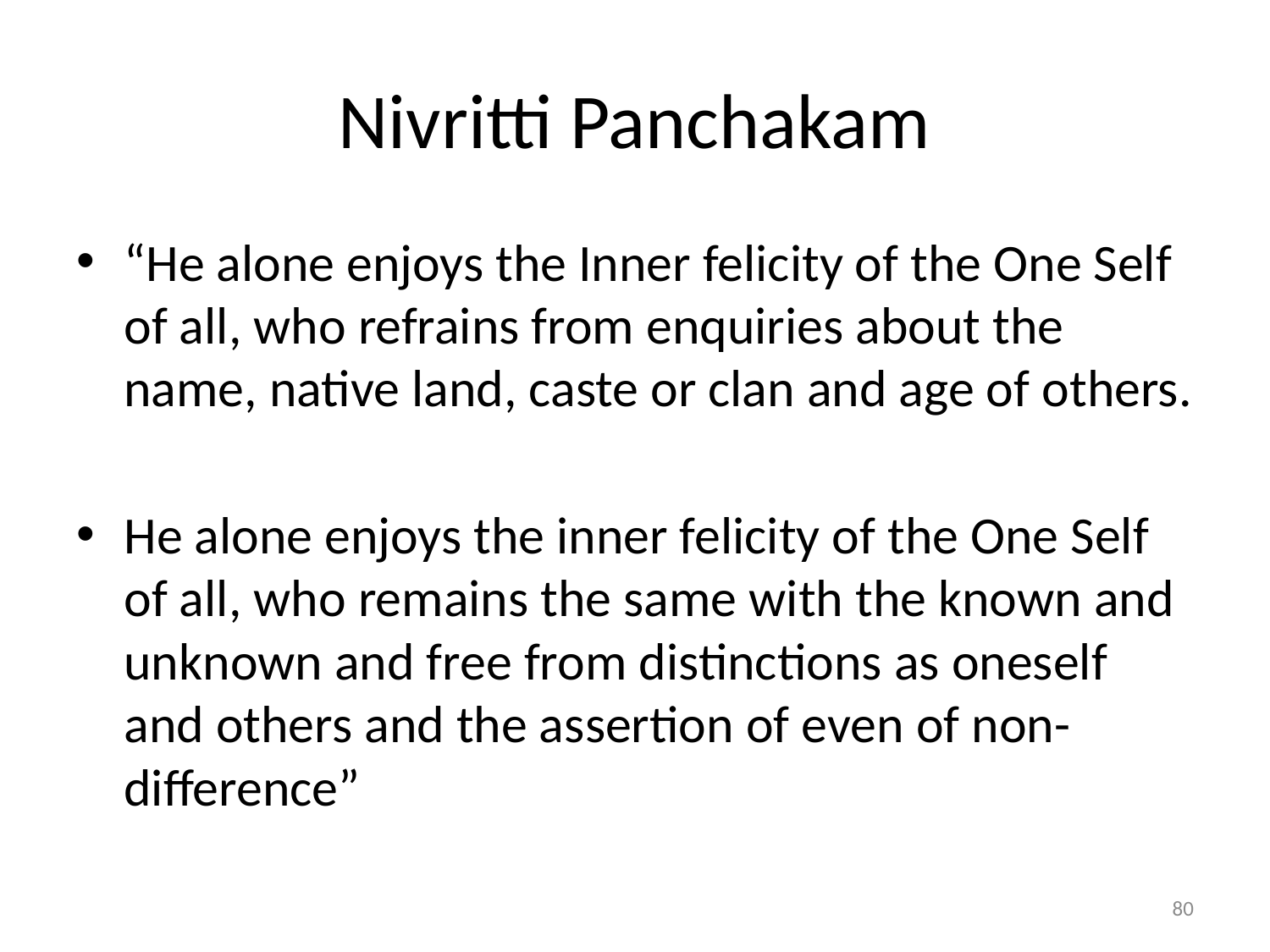

# Nivritti Panchakam
“He alone enjoys the Inner felicity of the One Self of all, who refrains from enquiries about the name, native land, caste or clan and age of others.

He alone enjoys the inner felicity of the One Self of all, who remains the same with the known and unknown and free from distinctions as oneself and others and the assertion of even of non-difference”
80